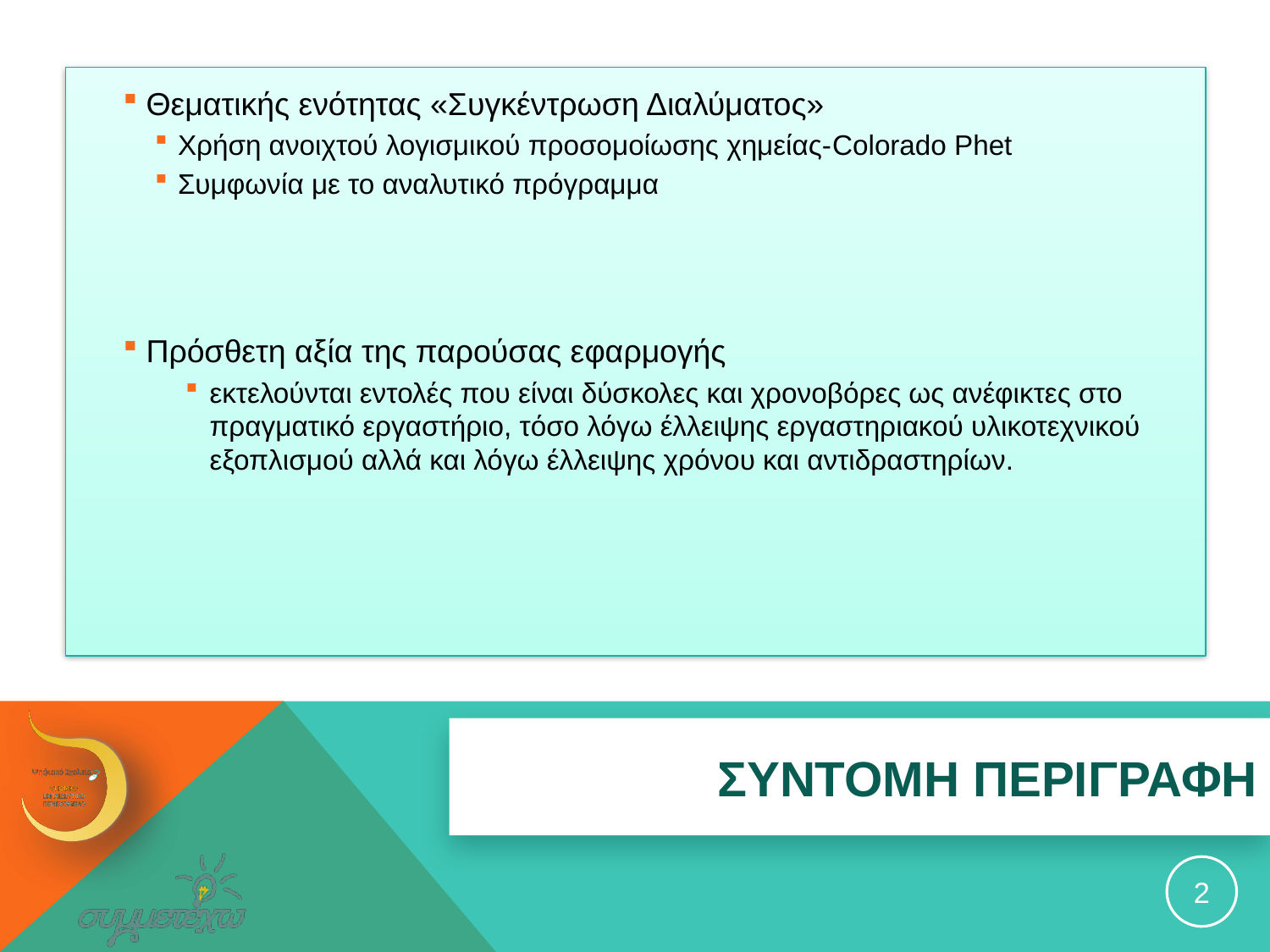

Θεματικής ενότητας «Συγκέντρωση Διαλύματος»
Χρήση ανοιχτού λογισμικού προσομοίωσης χημείας-Colorado Phet
Συμφωνία με το αναλυτικό πρόγραμμα

Πρόσθετη αξία της παρούσας εφαρμογής
εκτελούνται εντολές που είναι δύσκολες και χρονοβόρες ως ανέφικτες στο πραγματικό εργαστήριο, τόσο λόγω έλλειψης εργαστηριακού υλικοτεχνικού εξοπλισμού αλλά και λόγω έλλειψης χρόνου και αντιδραστηρίων.

# ΣΥΝΤΟΜΗ ΠΕΡΙΓΡΑΦΗ
2